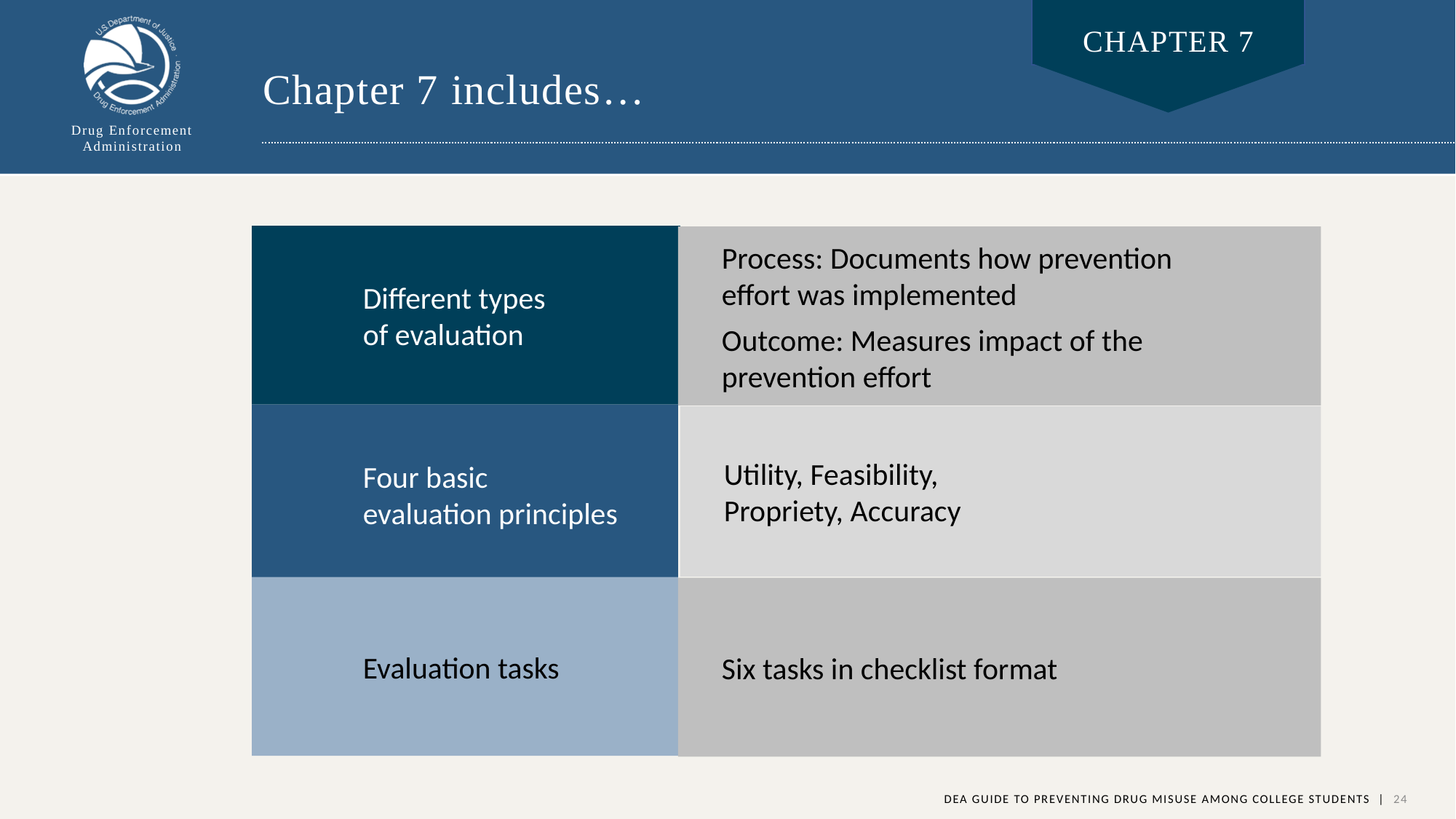

# Chapter 7 includes…
Different types
of evaluation
Process: Documents how prevention
effort was implemented
Outcome: Measures impact of the
prevention effort
Four basic
evaluation principles
Utility, Feasibility,
Propriety, Accuracy
Evaluation tasks
Six tasks in checklist format
24
DEA GUIDE TO PREVENTING DRUG MISUSE AMONG COLLEGE STUDENTS  |